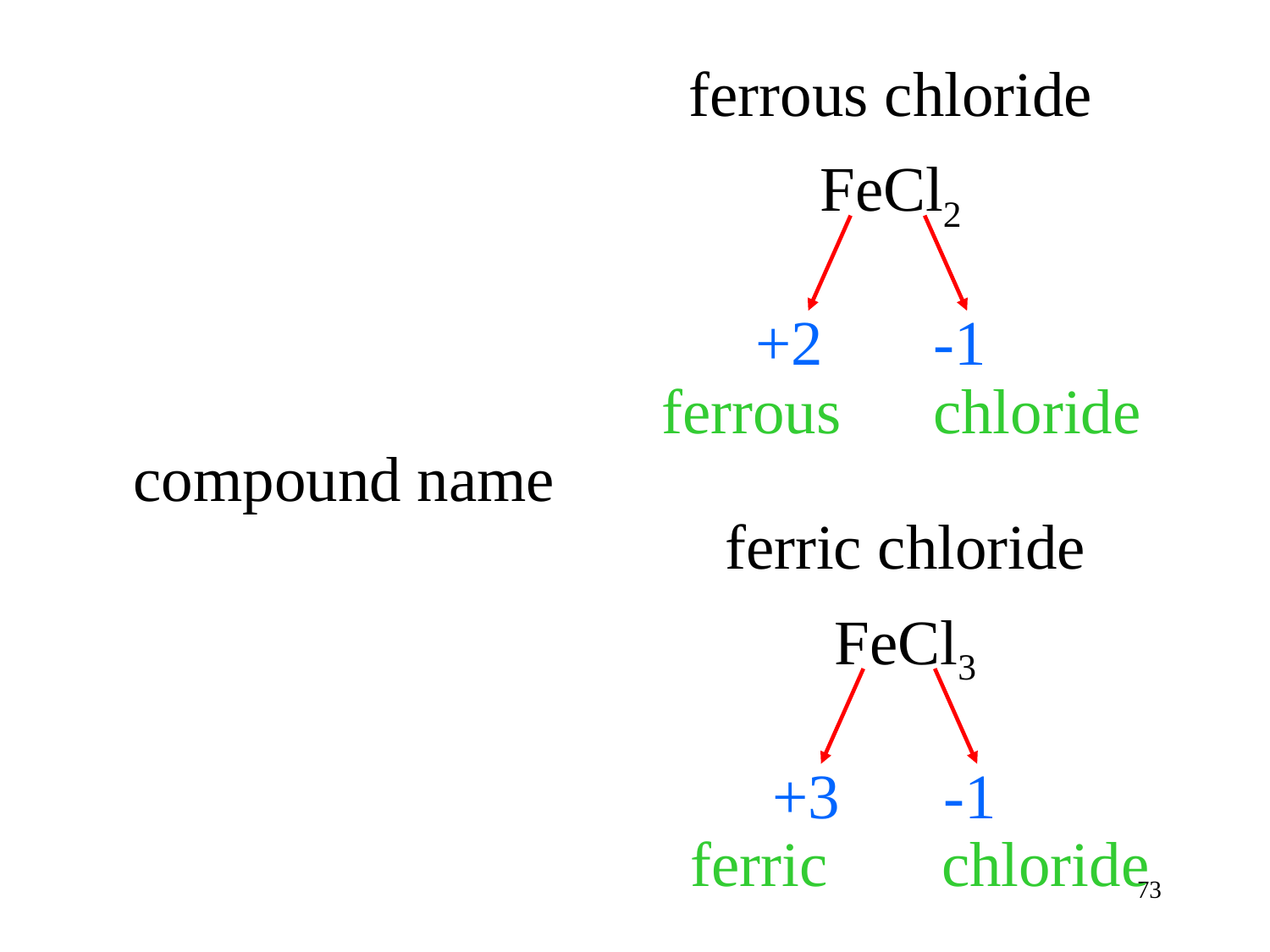

ferrous chloride
FeCl2

+2
-1
ferrous
chloride
ion charge
ion name
compound name
ferric chloride
FeCl3

+3
-1
ferric
chloride
73